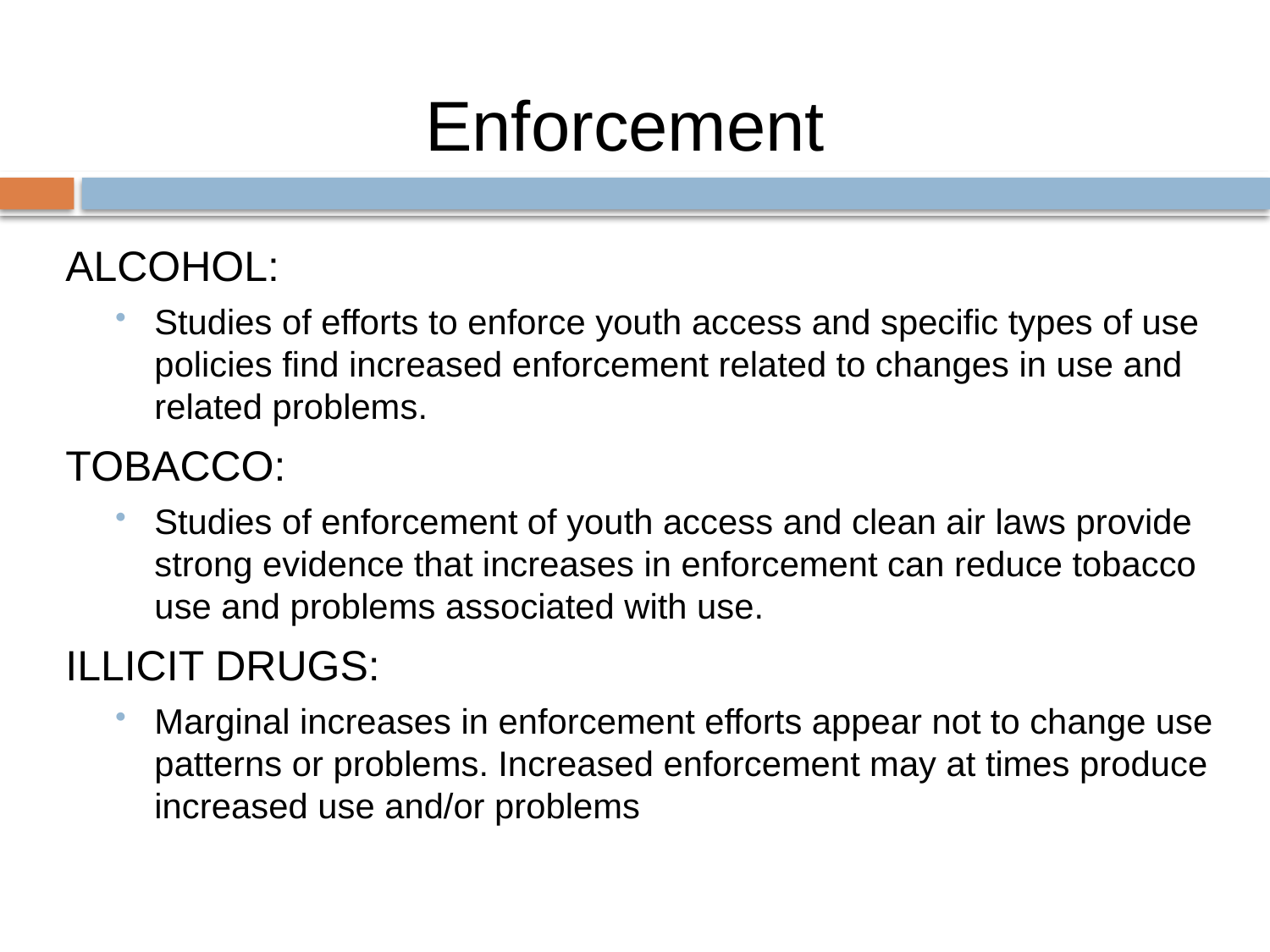

Enforcement

ALCOHOL:
Studies of efforts to enforce youth access and specific types of use policies find increased enforcement related to changes in use and related problems.
TOBACCO:
Studies of enforcement of youth access and clean air laws provide strong evidence that increases in enforcement can reduce tobacco use and problems associated with use.
ILLICIT DRUGS:
Marginal increases in enforcement efforts appear not to change use patterns or problems. Increased enforcement may at times produce increased use and/or problems